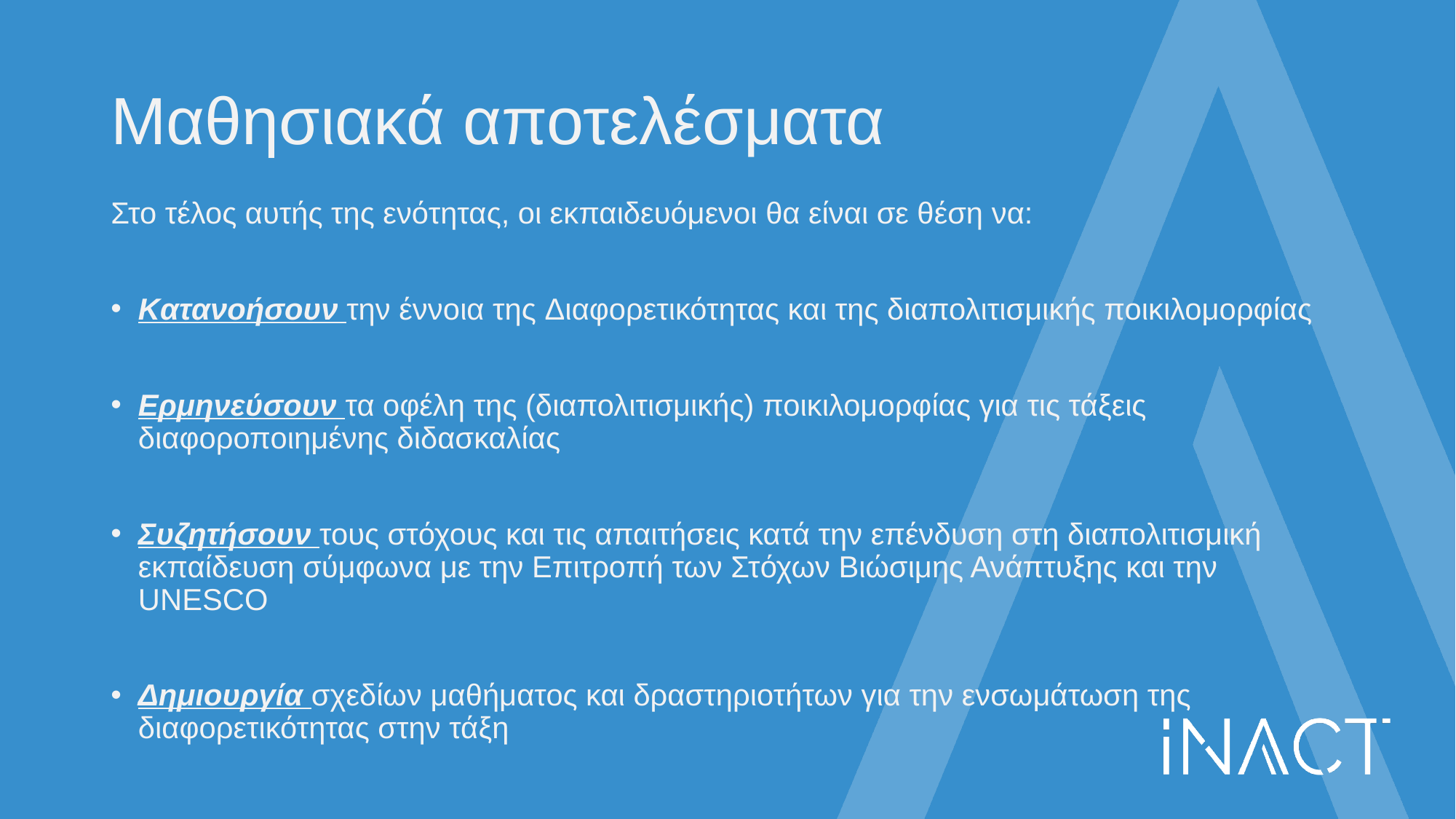

# Μαθησιακά αποτελέσματα
Στο τέλος αυτής της ενότητας, οι εκπαιδευόμενοι θα είναι σε θέση να:

Κατανοήσουν την έννοια της Διαφορετικότητας και της διαπολιτισμικής ποικιλομορφίας

Ερμηνεύσουν τα οφέλη της (διαπολιτισμικής) ποικιλομορφίας για τις τάξεις διαφοροποιημένης διδασκαλίας

Συζητήσουν τους στόχους και τις απαιτήσεις κατά την επένδυση στη διαπολιτισμική εκπαίδευση σύμφωνα με την Επιτροπή των Στόχων Βιώσιμης Ανάπτυξης και την UNESCO

Δημιουργία σχεδίων μαθήματος και δραστηριοτήτων για την ενσωμάτωση της διαφορετικότητας στην τάξη